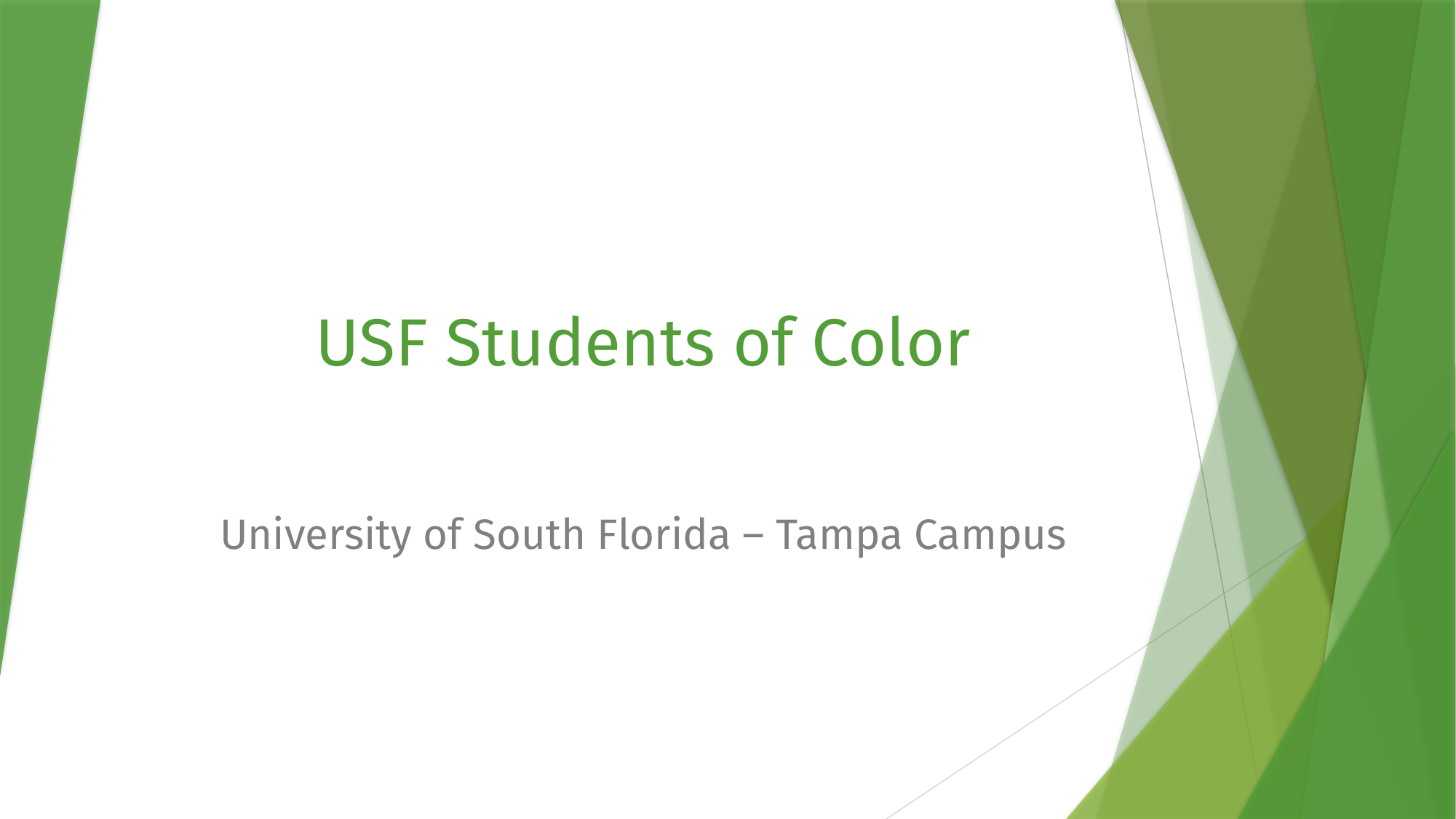

# USF Students of Color
University of South Florida – Tampa Campus